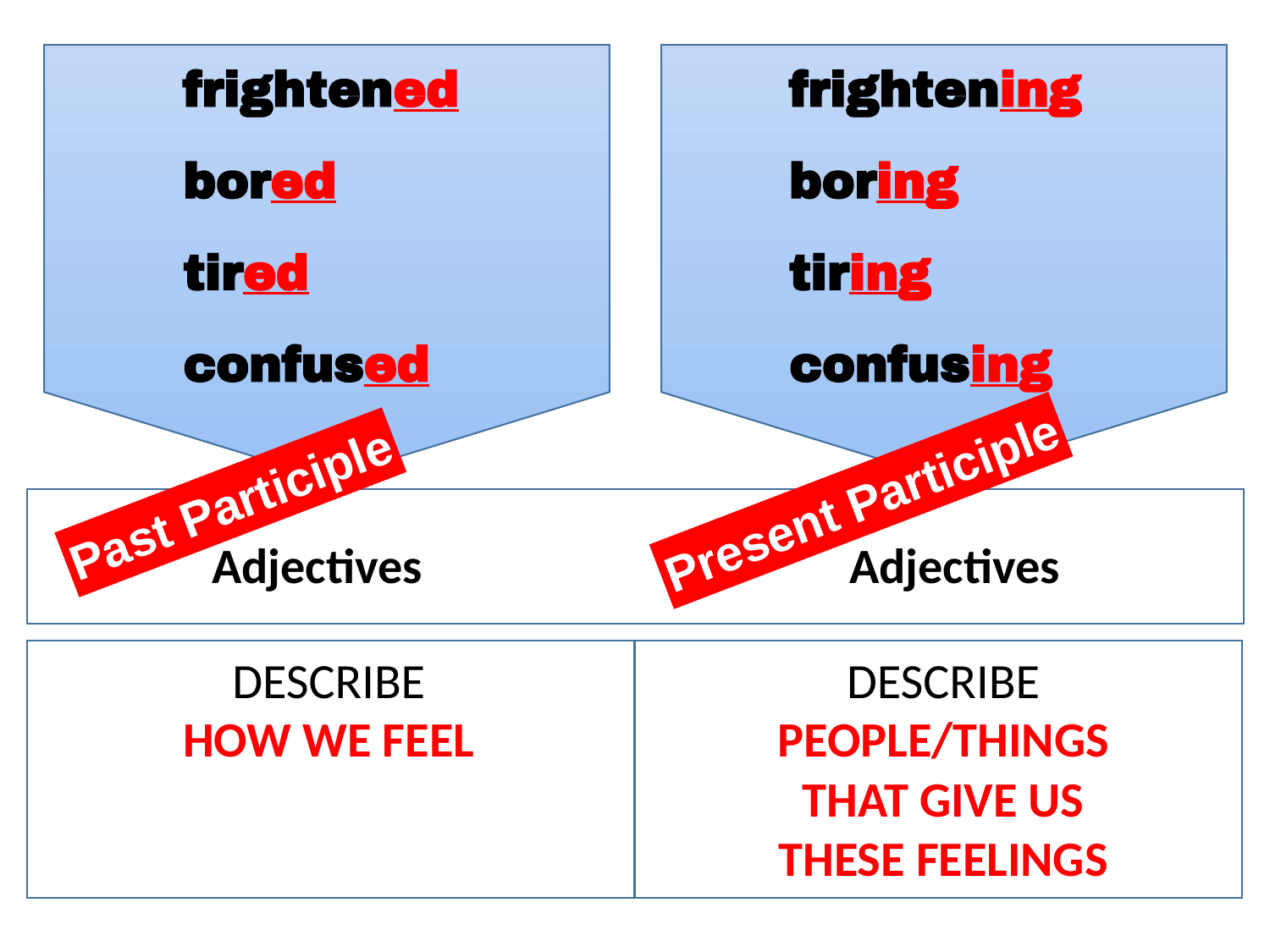

frightened
frightening
bored
boring
tired
tiring
confused
confusing
Present Participle
Past Participle

Adjectives
Adjectives

DESCRIBE
HOW WE FEEL

DESCRIBE
PEOPLE/THINGS
THAT GIVE US
THESE FEELINGS